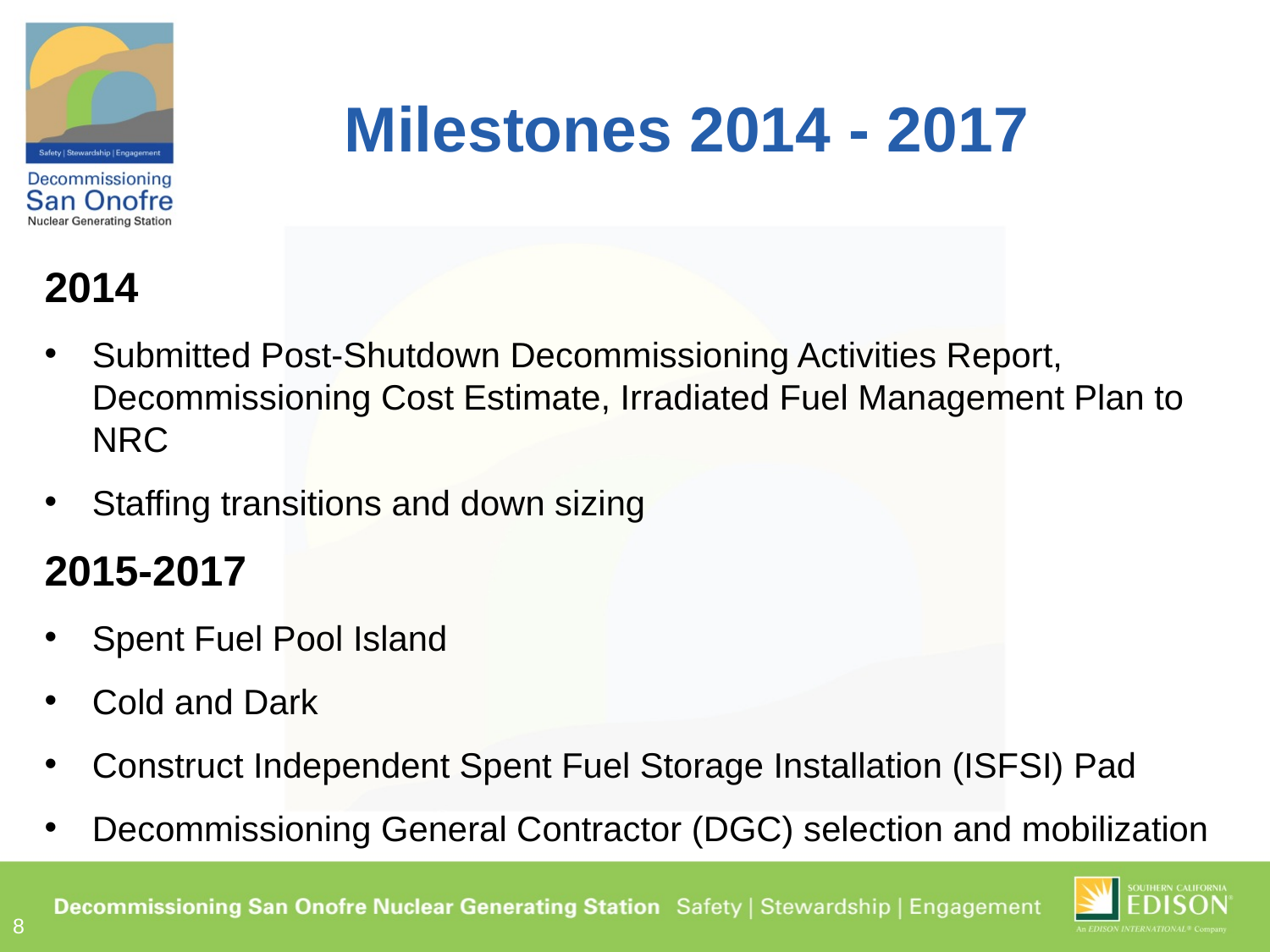

# Milestones 2014 - 2017
2014
Submitted Post-Shutdown Decommissioning Activities Report, Decommissioning Cost Estimate, Irradiated Fuel Management Plan to NRC
Staffing transitions and down sizing
2015-2017
Spent Fuel Pool Island
Cold and Dark
Construct Independent Spent Fuel Storage Installation (ISFSI) Pad
Decommissioning General Contractor (DGC) selection and mobilization

8